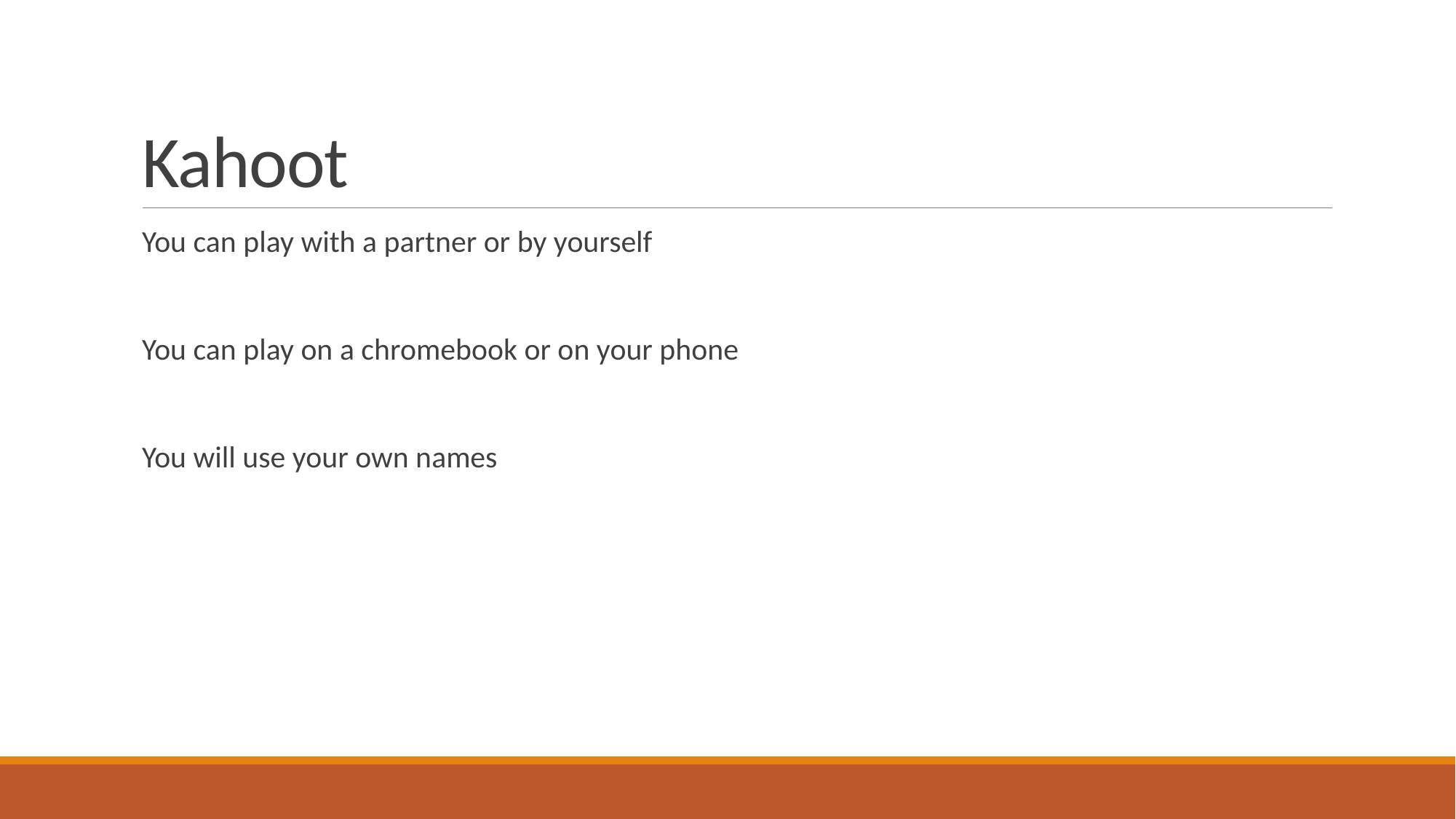

# Kahoot
You can play with a partner or by yourself

You can play on a chromebook or on your phone

You will use your own names